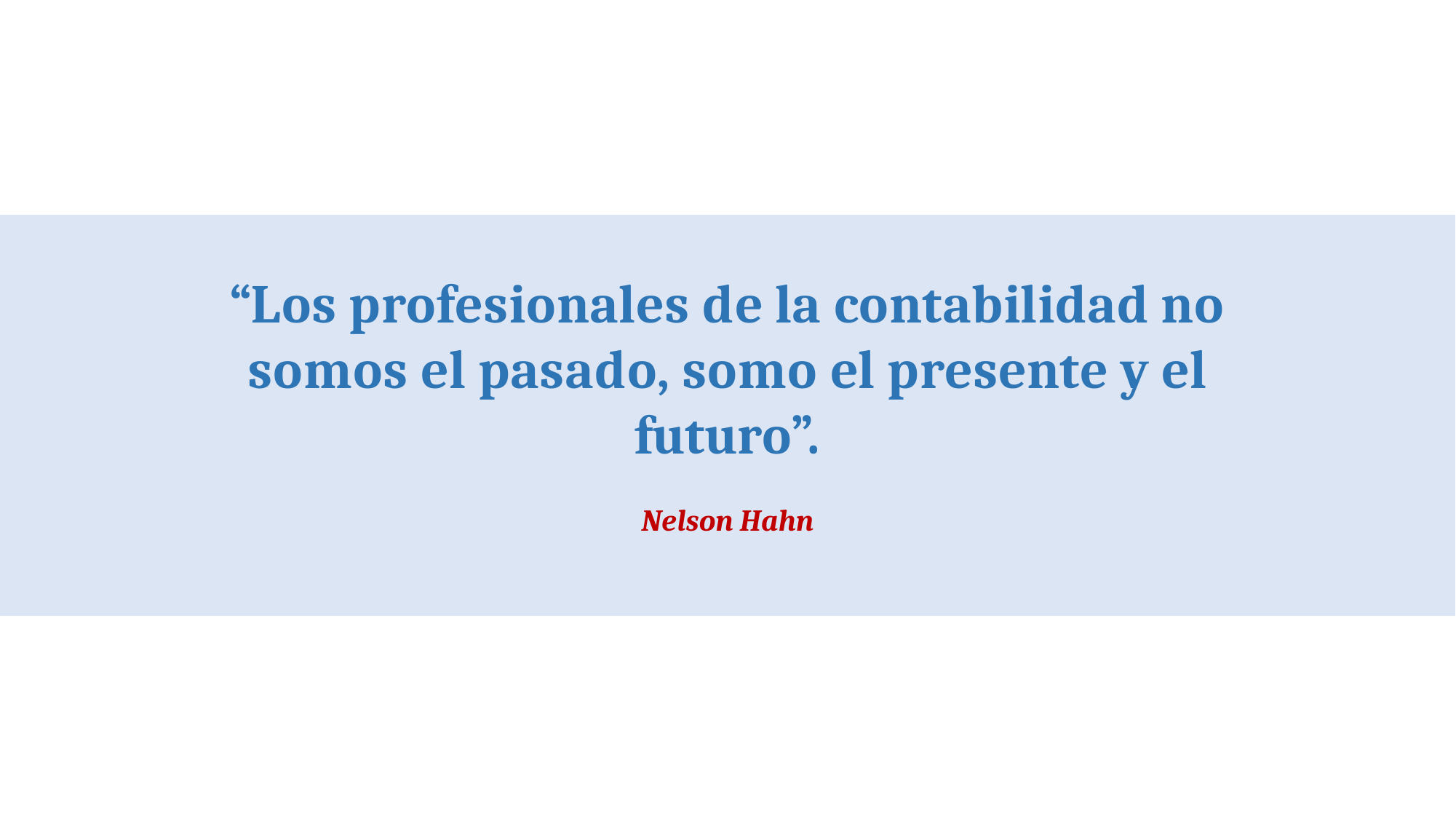

“Los profesionales de la contabilidad no somos el pasado, somo el presente y el futuro”.

Nelson Hahn